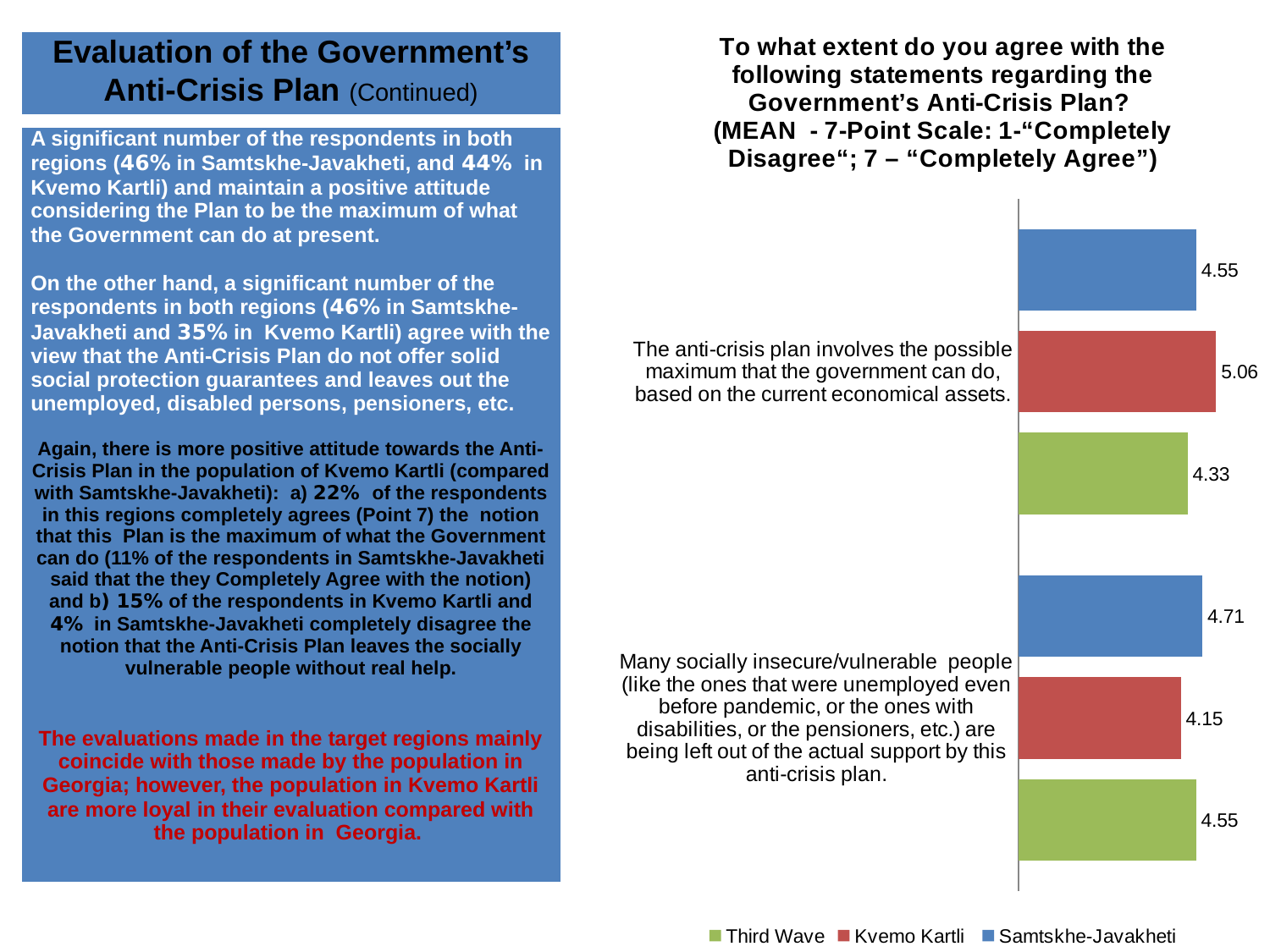

### Chart: To what extent do you agree with the following statements regarding the Government’s Anti-Crisis Plan?
(MEAN  - 7-Point Scale: 1-“Completely Disagree“; 7 – “Completely Agree”)

| Category | Samtskhe-Javakheti | Kvemo Kartli  | Third Wave |
|---|---|---|---|
| The anti-crisis plan involves the possible maximum that the government can do, based on the current economical assets. | 4.553054662379421 | 5.056390977443609 | 4.325908558030481 |
| Many socially insecure/vulnerable  people (like the ones that were unemployed even before pandemic, or the ones with disabilities, or the pensioners, etc.) are being left out of the actual support by this anti-crisis plan. | 4.711111111111111 | 4.154929577464789 | 4.547297297297297 |
| Evaluation of the Government’s Anti-Crisis Plan (Continued) |
| --- |
| A significant number of the respondents in both regions (46% in Samtskhe-Javakheti, and 44% in Kvemo Kartli) and maintain a positive attitude considering the Plan to be the maximum of what the Government can do at present. On the other hand, a significant number of the respondents in both regions (46% in Samtskhe-Javakheti and 35% in Kvemo Kartli) agree with the view that the Anti-Crisis Plan do not offer solid social protection guarantees and leaves out the unemployed, disabled persons, pensioners, etc. Again, there is more positive attitude towards the Anti-Crisis Plan in the population of Kvemo Kartli (compared with Samtskhe-Javakheti): a) 22% of the respondents in this regions completely agrees (Point 7) the notion that this Plan is the maximum of what the Government can do (11% of the respondents in Samtskhe-Javakheti said that the they Completely Agree with the notion) and b) 15% of the respondents in Kvemo Kartli and 4% in Samtskhe-Javakheti completely disagree the notion that the Anti-Crisis Plan leaves the socially vulnerable people without real help. The evaluations made in the target regions mainly coincide with those made by the population in Georgia; however, the population in Kvemo Kartli are more loyal in their evaluation compared with the population in Georgia. |
| --- |